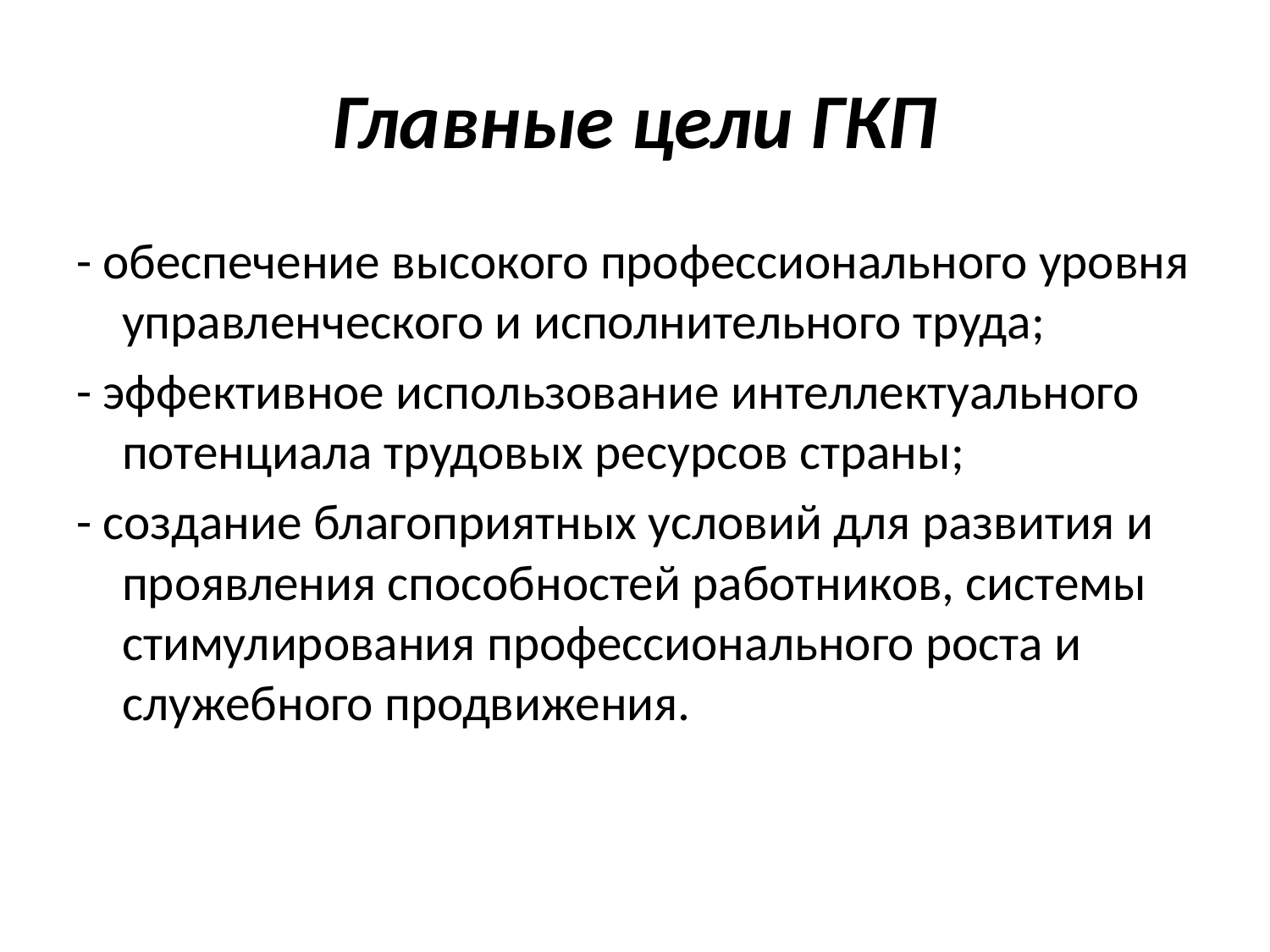

# Главные цели ГКП
- обеспечение высокого профессионального уровня управленческого и исполнительного труда;
- эффективное использование интеллектуального потенциала трудовых ресурсов страны;
- создание благоприятных условий для развития и проявления способностей работников, системы стимулирования профессионального роста и служебного продвижения.